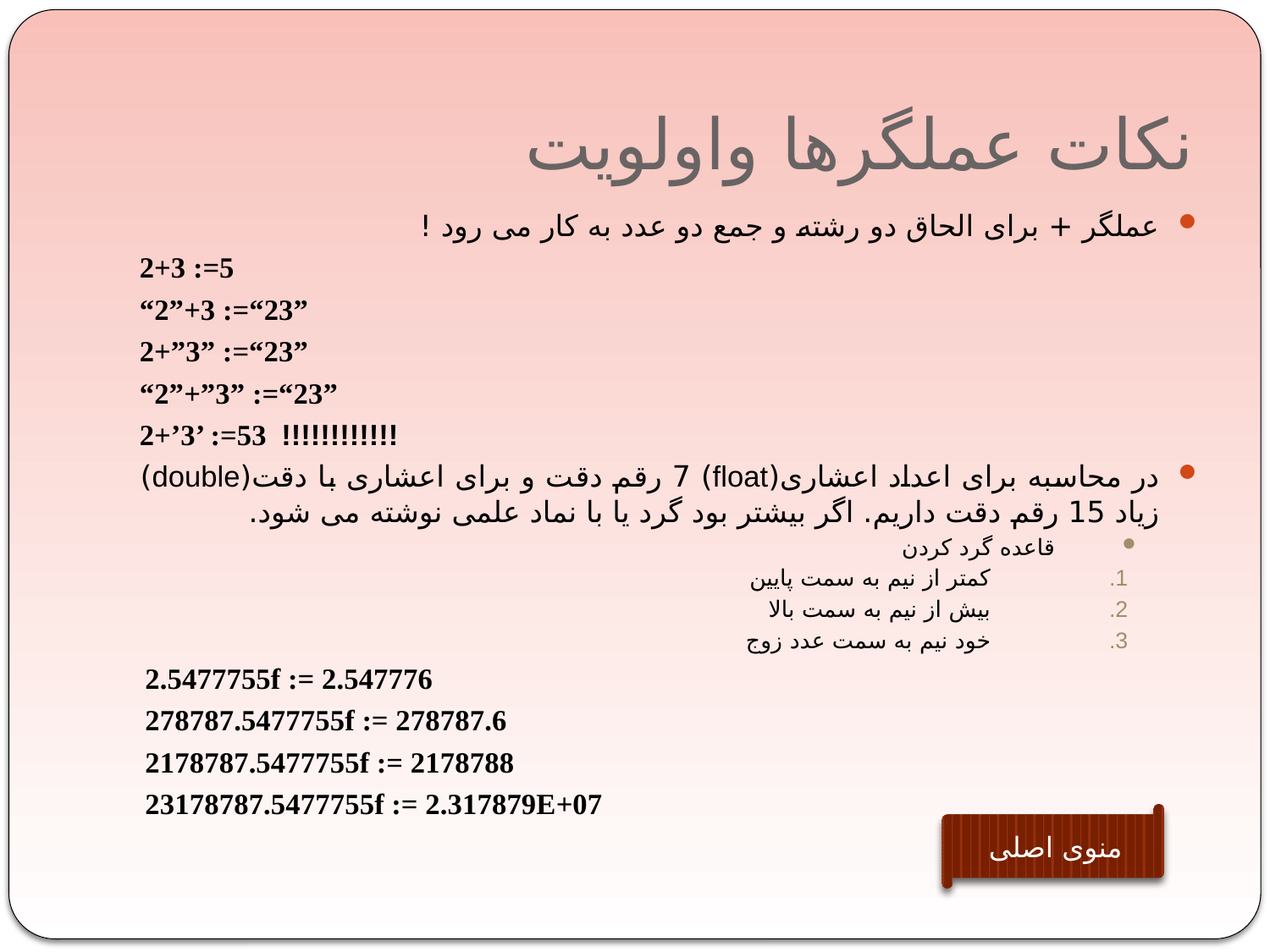

# نکات عملگرها واولویت
عملگر + برای الحاق دو رشته و جمع دو عدد به کار می رود !
2+3 :=5
“2”+3 :=“23”
2+”3” :=“23”
“2”+”3” :=“23”
2+’3’ :=53  !!!!!!!!!!!!
در محاسبه برای اعداد اعشاری(float) 7 رقم دقت و برای اعشاری با دقت(double) زیاد 15 رقم دقت داریم. اگر بیشتر بود گرد یا با نماد علمی نوشته می شود.
قاعده گرد کردن
کمتر از نیم به سمت پایین
بیش از نیم به سمت بالا
خود نیم به سمت عدد زوج
2.5477755f := 2.547776
278787.5477755f := 278787.6
2178787.5477755f := 2178788
23178787.5477755f := 2.317879E+07

منوی اصلی